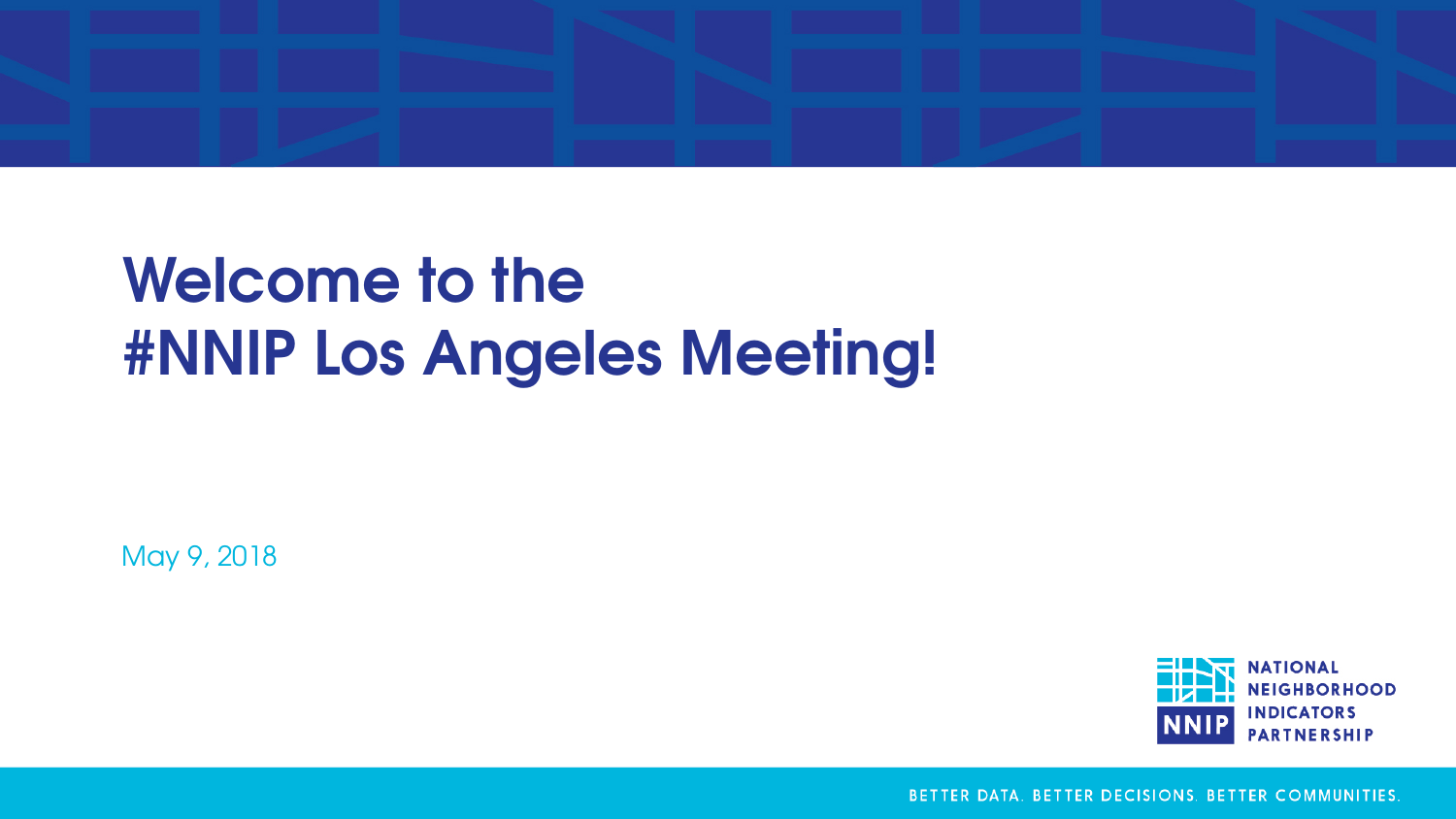

# Welcome to the #NNIP Los Angeles Meeting!
May 9, 2018